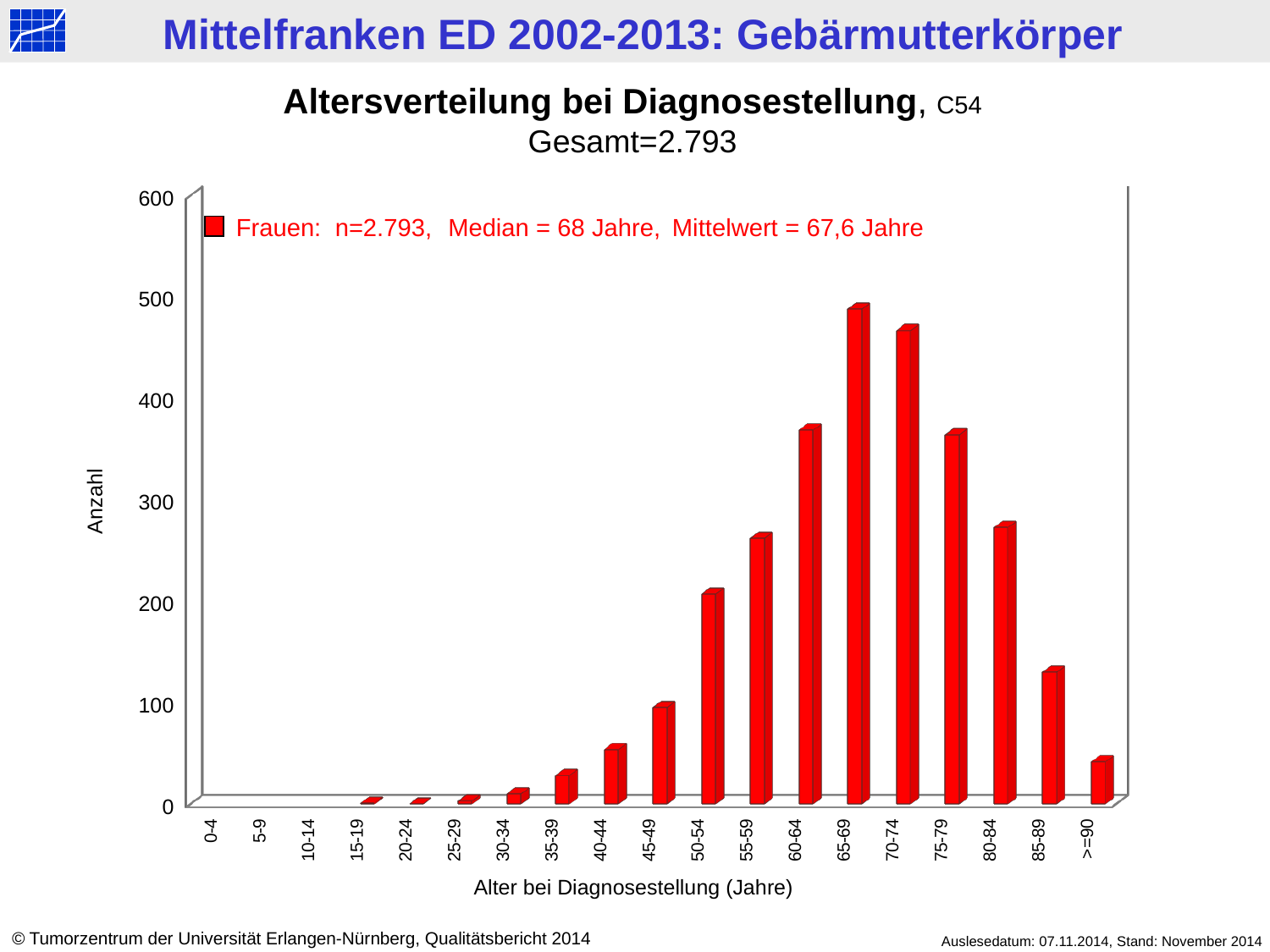

Altersverteilung bei Diagnosestellung, C54
Gesamt=2.793

[unsupported chart]

Frauen: 	n=2.793, 	Median = 68 Jahre,	Mittelwert = 67,6 Jahre

Anzahl
Alter bei Diagnosestellung (Jahre)